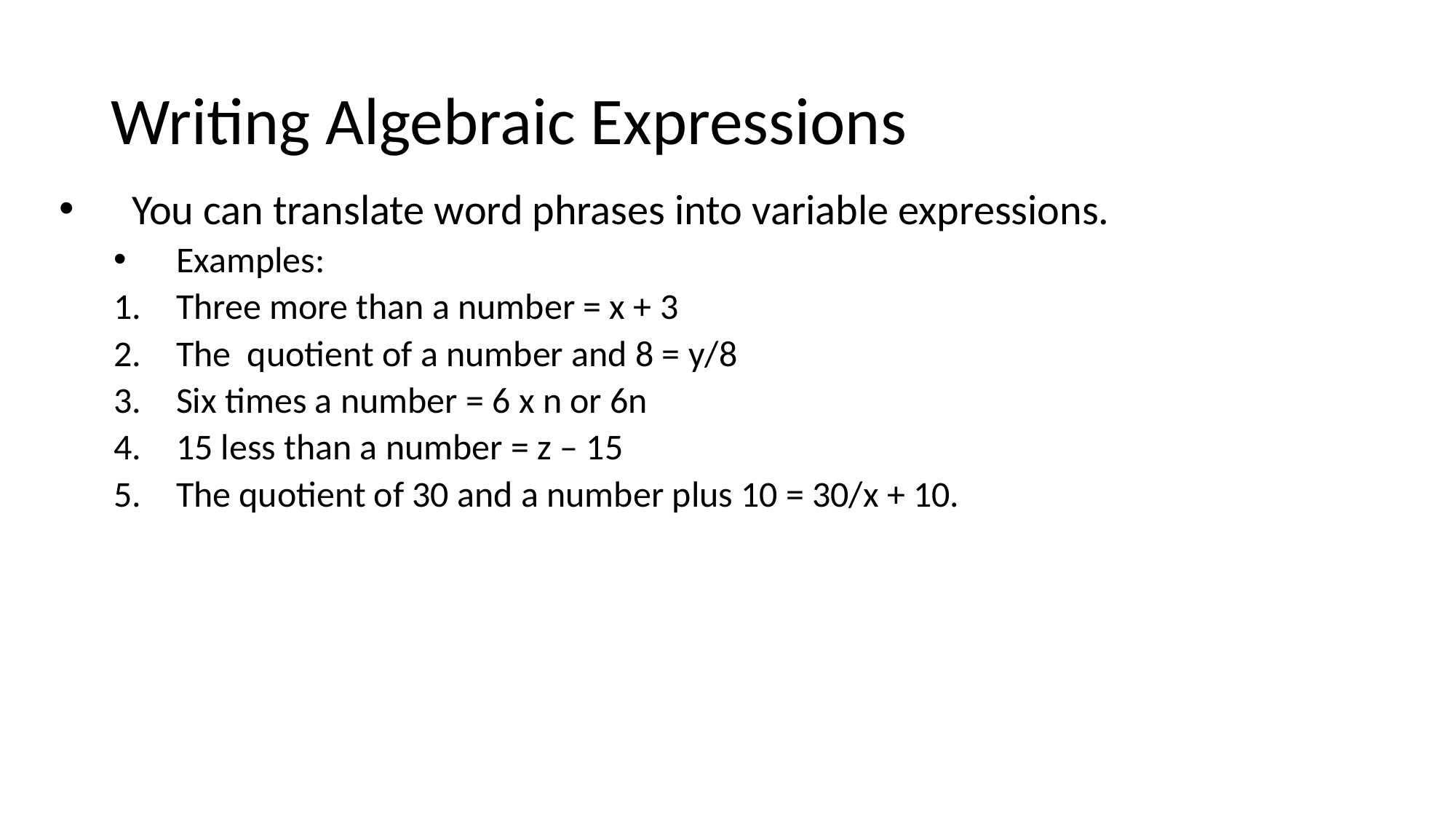

# Writing Algebraic Expressions
You can translate word phrases into variable expressions.
Examples:
Three more than a number = x + 3
The  quotient of a number and 8 = y/8
Six times a number = 6 x n or 6n
15 less than a number = z – 15
The quotient of 30 and a number plus 10 = 30/x + 10.